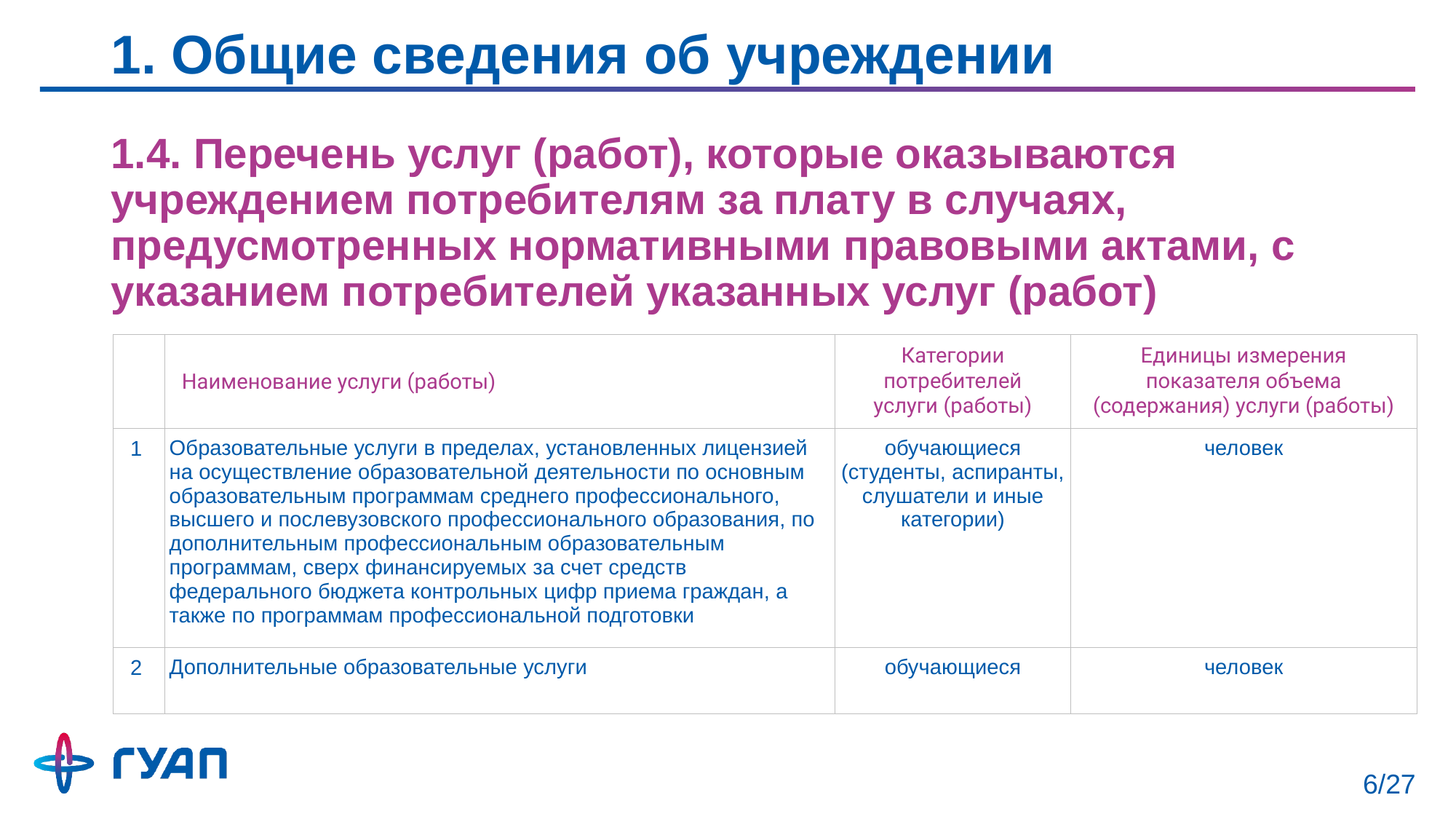

# 1. Общие сведения об учреждении
1.4. Перечень услуг (работ), которые оказываются учреждением потребителям за плату в случаях, предусмотренных нормативными правовыми актами, с указанием потребителей указанных услуг (работ)
|  | Наименование услуги (работы) | Категории потребителей услуги (работы) | Единицы измерения показателя объема (содержания) услуги (работы) |
| --- | --- | --- | --- |
| 1 | Образовательные услуги в пределах, установленных лицензией на осуществление образовательной деятельности по основным образовательным программам среднего профессионального, высшего и послевузовского профессионального образования, по дополнительным профессиональным образовательным программам, сверх финансируемых за счет средств федерального бюджета контрольных цифр приема граждан, а также по программам профессиональной подготовки | обучающиеся (студенты, аспиранты, слушатели и иные категории) | человек |
| 2 | Дополнительные образовательные услуги | обучающиеся | человек |